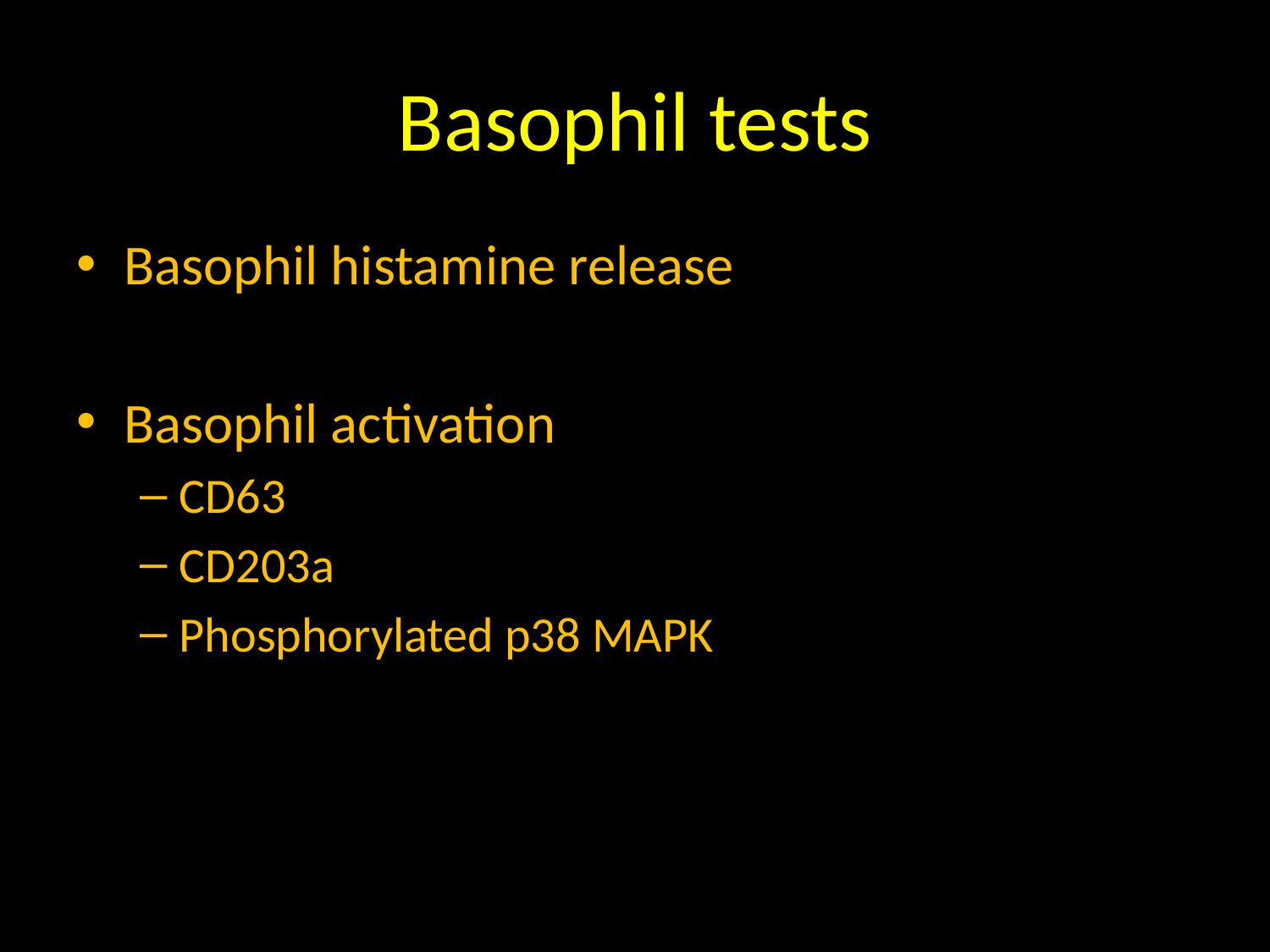

# Basophil tests
Basophil histamine release

Basophil activation
CD63
CD203a
Phosphorylated p38 MAPK